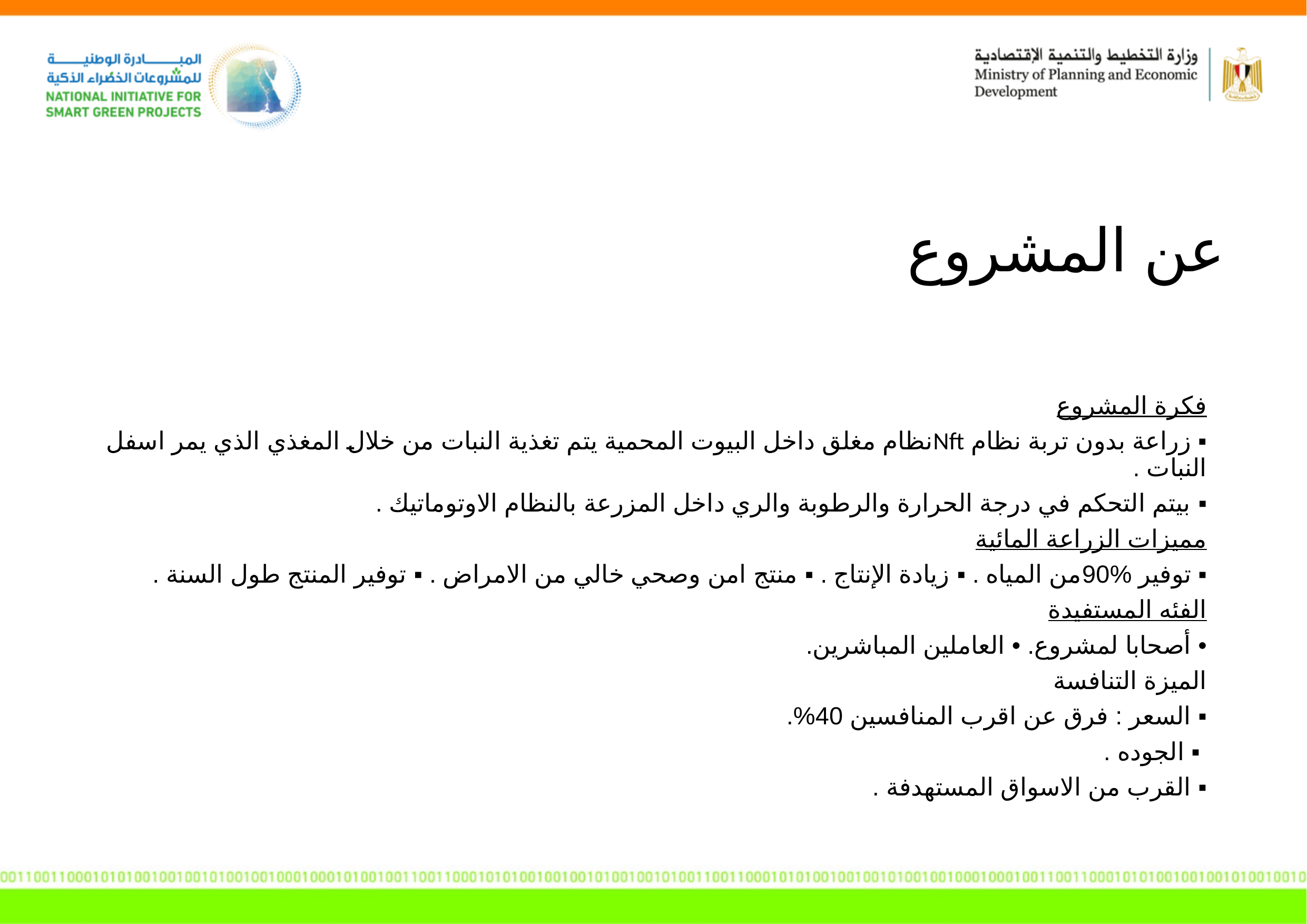

عن المشروع

‎فكرة المشروع
‎▪ زراعة بدون تربة نظام Nftنظام مغلق داخل البيوت المحمية يتم تغذية النبات من خلال المغذي الذي يمر اسفل ‎النبات .
‎▪ بيتم التحكم في درجة الحرارة والرطوبة والري داخل المزرعة بالنظام الاوتوماتيك .
‎مميزات الزراعة المائية
‎▪ توفير %90من المياه . ▪ زيادة الإنتاج . ▪ منتج امن وصحي خالي من الامراض . ▪ توفير المنتج طول السنة .
‎الفئه المستفيدة
‎• أصحابا لمشروع. • العاملين المباشرين.
‎الميزة التنافسة
‎▪ السعر : فرق عن اقرب المنافسين 40%.
‎ ▪ الجوده .
‎▪ القرب من الاسواق المستهدفة .